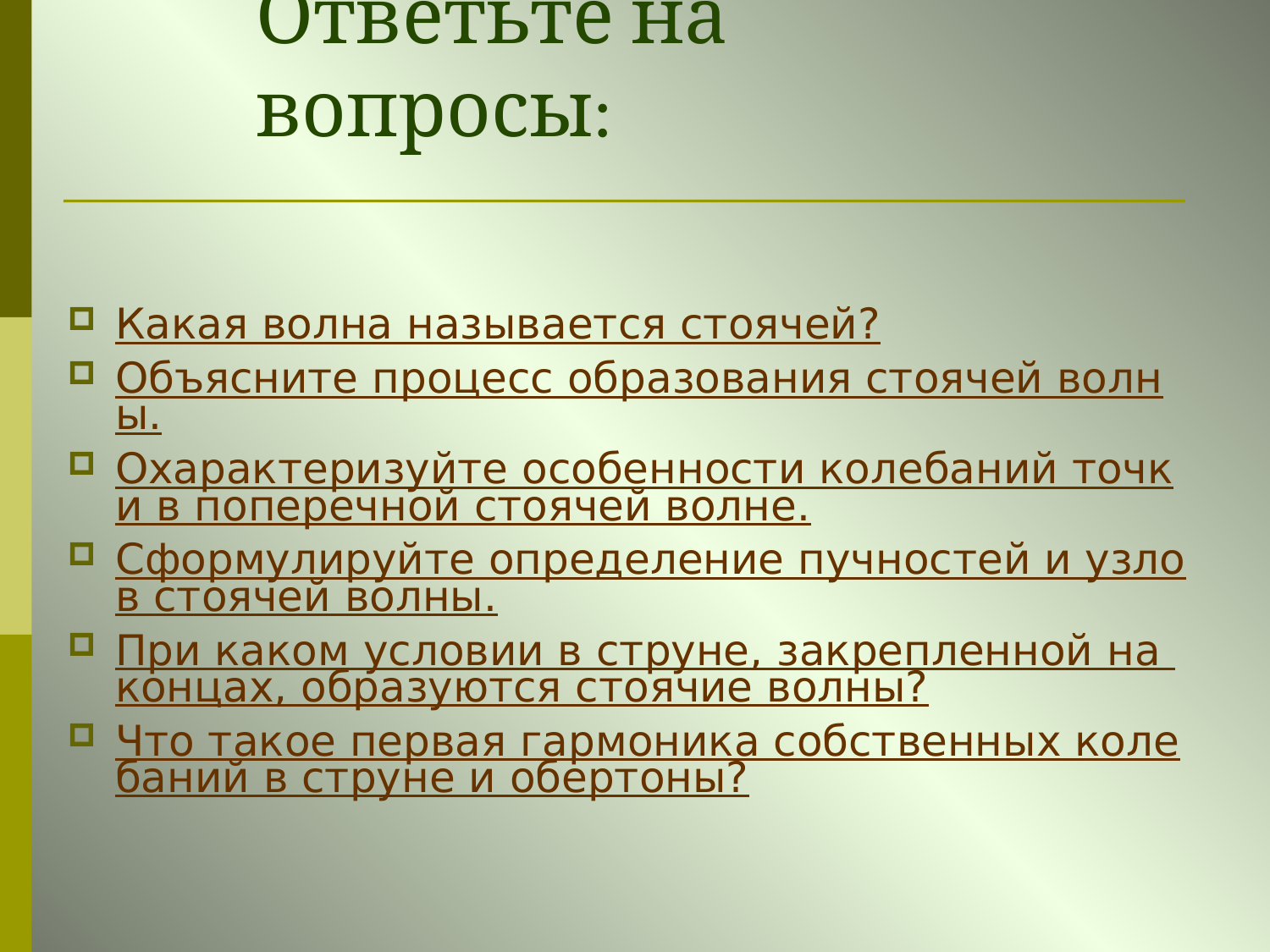

# Ответьте на вопросы:
Какая волна называется стоячей?
Объясните процесс образования стоячей волны.
Охарактеризуйте особенности колебаний точки в поперечной стоячей волне.
Сформулируйте определение пучностей и узлов стоячей волны.
При каком условии в струне, закрепленной на концах, образуются стоячие волны?
Что такое первая гармоника собственных колебаний в струне и обертоны?